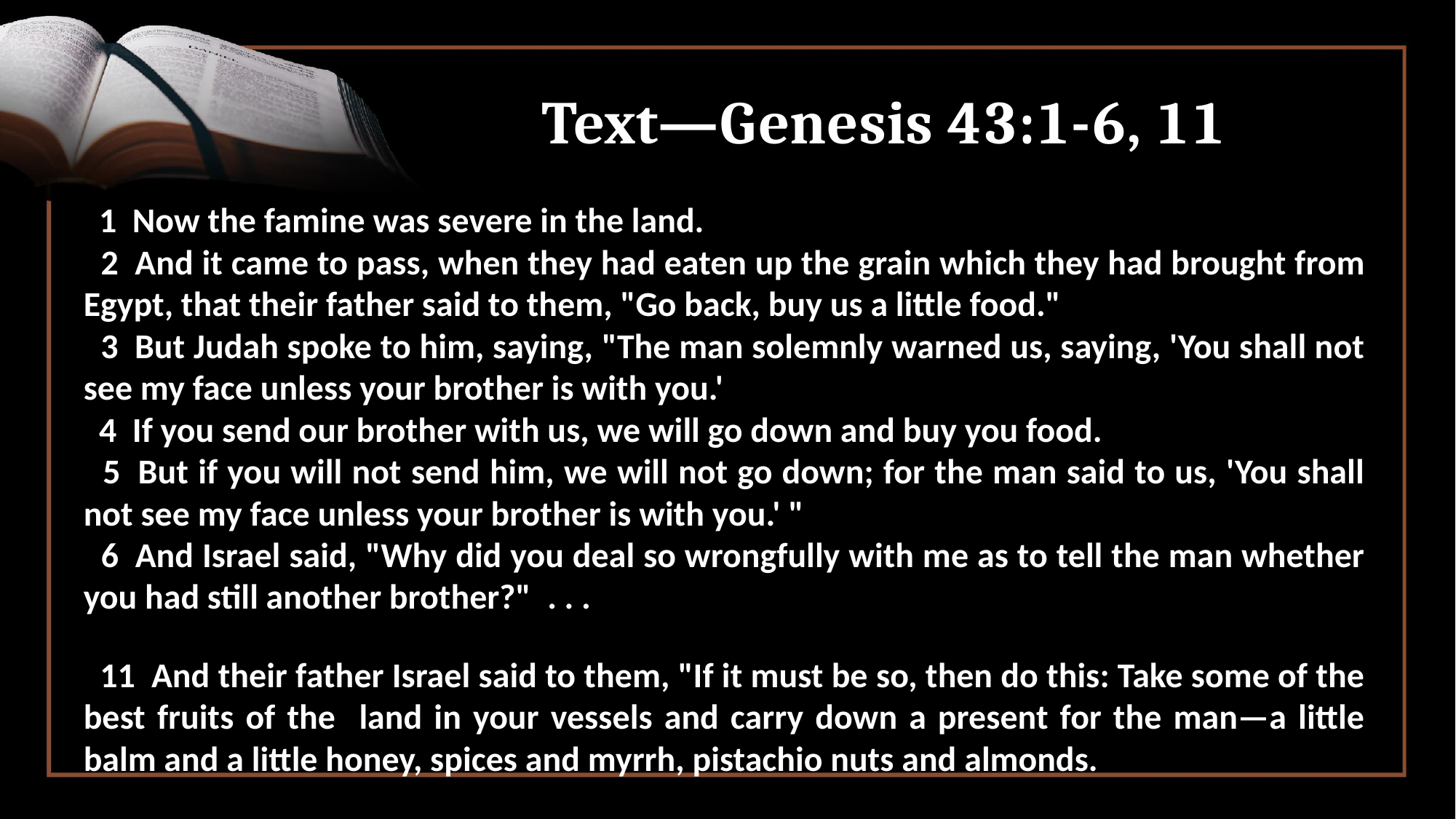

# Text—Genesis 43:1-6, 11
  1  Now the famine was severe in the land.
  2  And it came to pass, when they had eaten up the grain which they had brought from Egypt, that their father said to them, "Go back, buy us a little food."
  3  But Judah spoke to him, saying, "The man solemnly warned us, saying, 'You shall not see my face unless your brother is with you.'
  4  If you send our brother with us, we will go down and buy you food.
  5  But if you will not send him, we will not go down; for the man said to us, 'You shall not see my face unless your brother is with you.' "
  6  And Israel said, "Why did you deal so wrongfully with me as to tell the man whether you had still another brother?"  . . .

  11  And their father Israel said to them, "If it must be so, then do this: Take some of the best fruits of the  land in your vessels and carry down a present for the man—a little balm and a little honey, spices and myrrh, pistachio nuts and almonds.